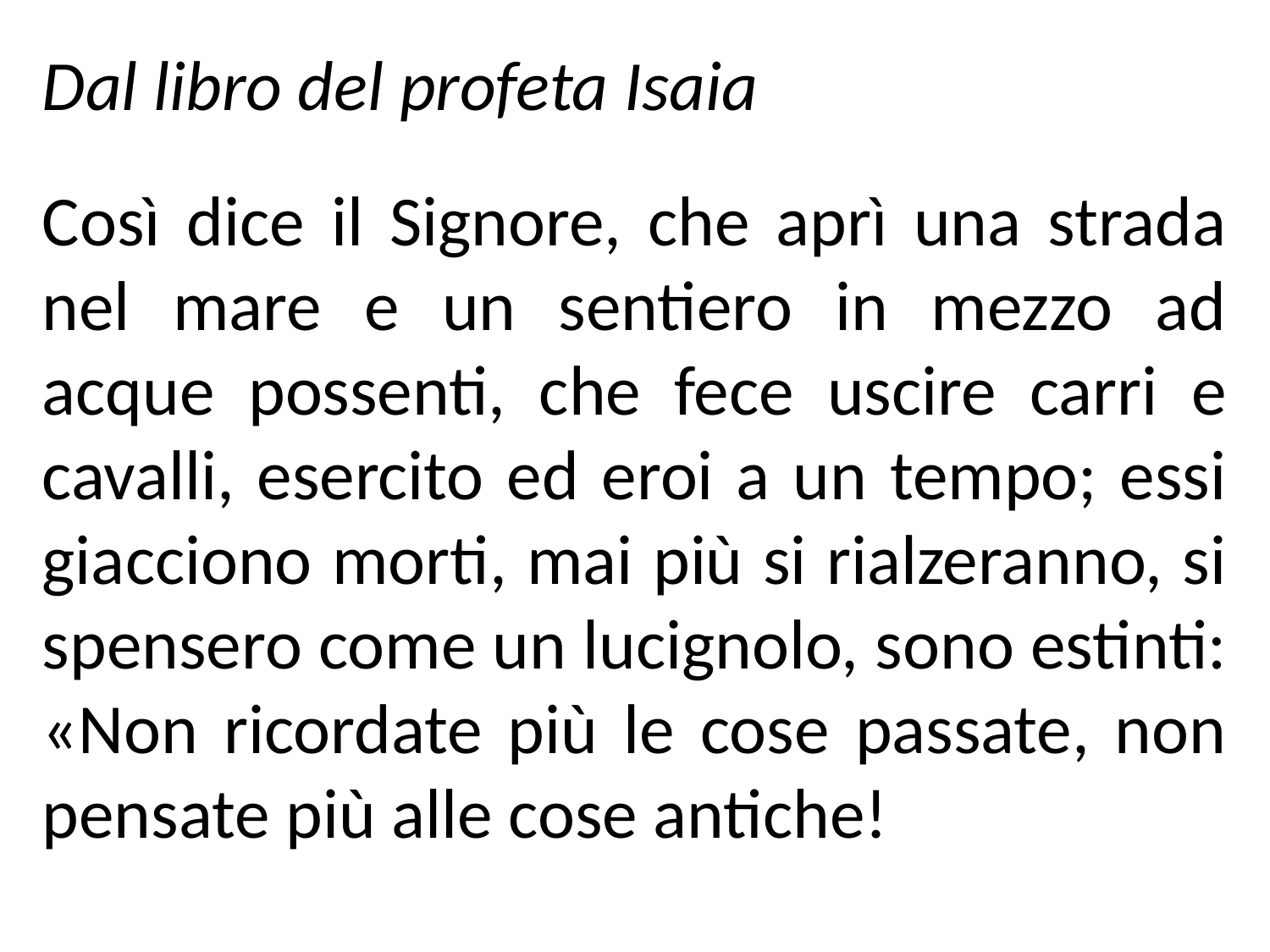

Dal libro del profeta Isaia

Così dice il Signore, che aprì una strada nel mare e un sentiero in mezzo ad acque possenti, che fece uscire carri e cavalli, esercito ed eroi a un tempo; essi giacciono morti, mai più si rialzeranno, si spensero come un lucignolo, sono estinti: «Non ricordate più le cose passate, non pensate più alle cose antiche!